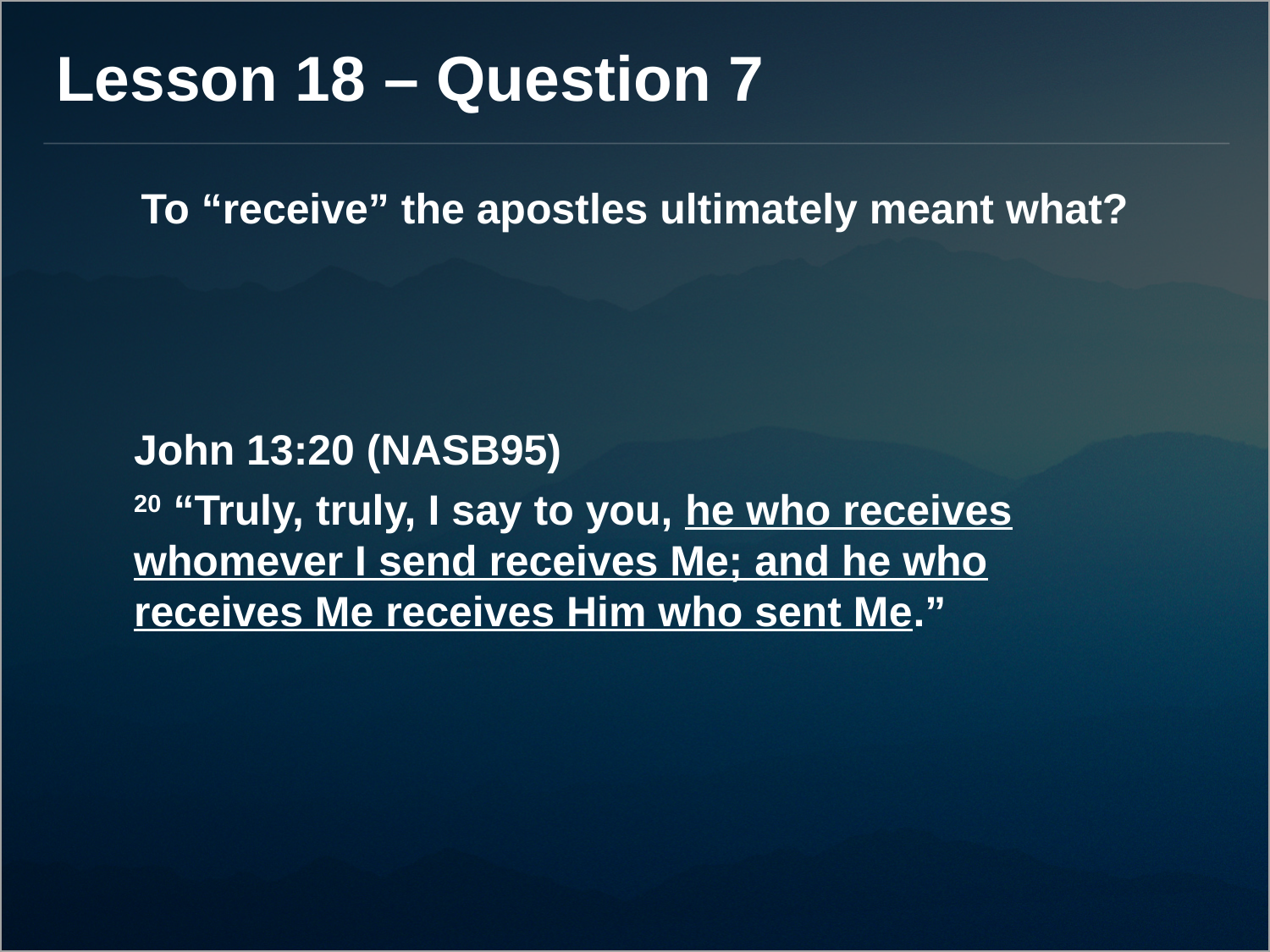

Lesson 18 – Question 7
To “receive” the apostles ultimately meant what?
John 13:20 (NASB95)
20 “Truly, truly, I say to you, he who receives whomever I send receives Me; and he who receives Me receives Him who sent Me.”